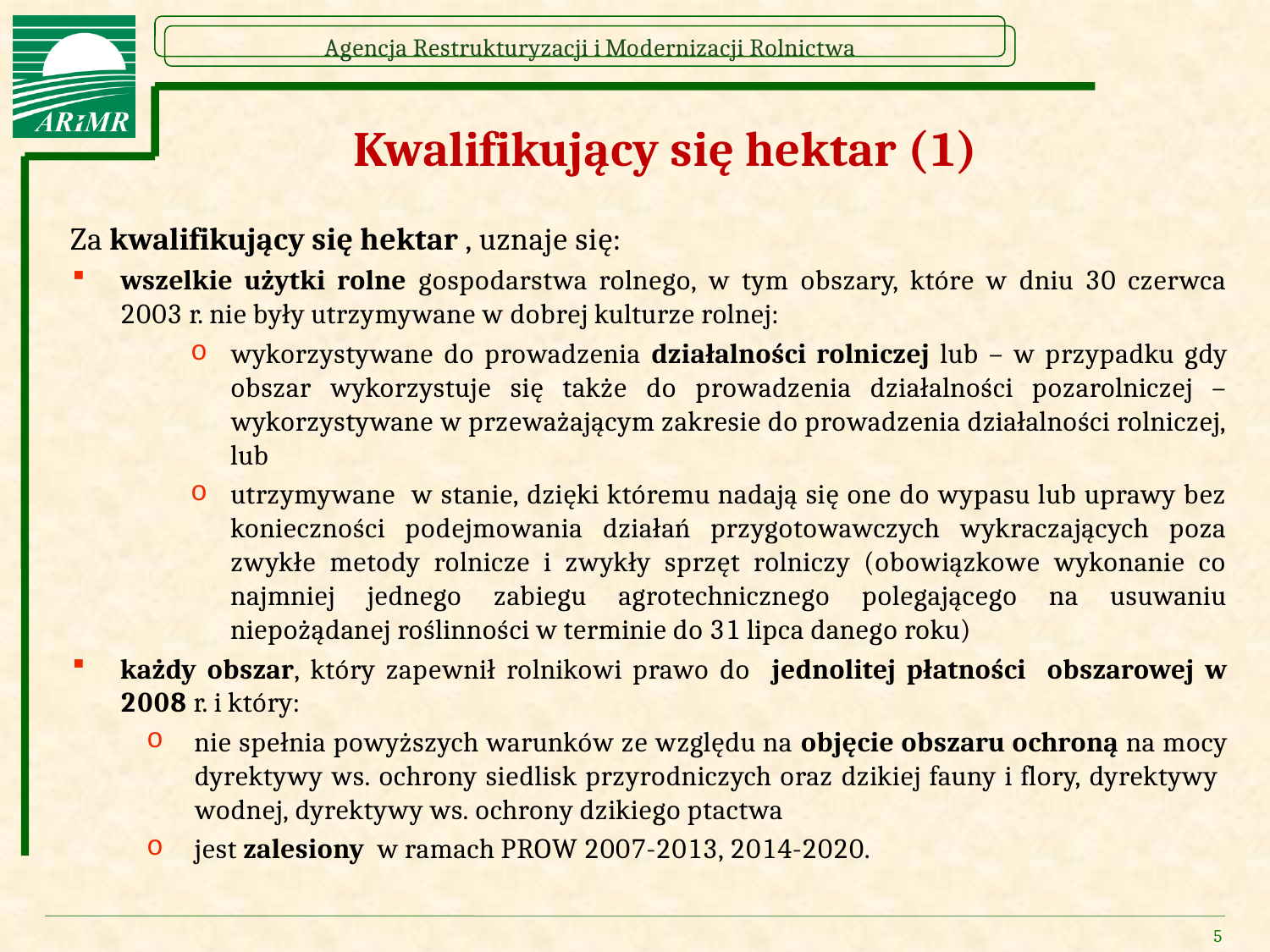

# Kwalifikujący się hektar (1)
Za kwalifikujący się hektar , uznaje się:
wszelkie użytki rolne gospodarstwa rolnego, w tym obszary, które w dniu 30 czerwca 2003 r. nie były utrzymywane w dobrej kulturze rolnej:
wykorzystywane do prowadzenia działalności rolniczej lub – w przypadku gdy obszar wykorzystuje się także do prowadzenia działalności pozarolniczej – wykorzystywane w przeważającym zakresie do prowadzenia działalności rolniczej, lub
utrzymywane  w stanie, dzięki któremu nadają się one do wypasu lub uprawy bez konieczności podejmowania działań przygotowawczych wykraczających poza zwykłe metody rolnicze i zwykły sprzęt rolniczy (obowiązkowe wykonanie co najmniej jednego zabiegu agrotechnicznego polegającego na usuwaniu niepożądanej roślinności w terminie do 31 lipca danego roku)
każdy obszar, który zapewnił rolnikowi prawo do  jednolitej płatności  obszarowej w 2008 r. i który:
nie spełnia powyższych warunków ze względu na objęcie obszaru ochroną na mocy dyrektywy ws. ochrony siedlisk przyrodniczych oraz dzikiej fauny i flory, dyrektywy  wodnej, dyrektywy ws. ochrony dzikiego ptactwa
jest zalesiony  w ramach PROW 2007-2013, 2014-2020.
5